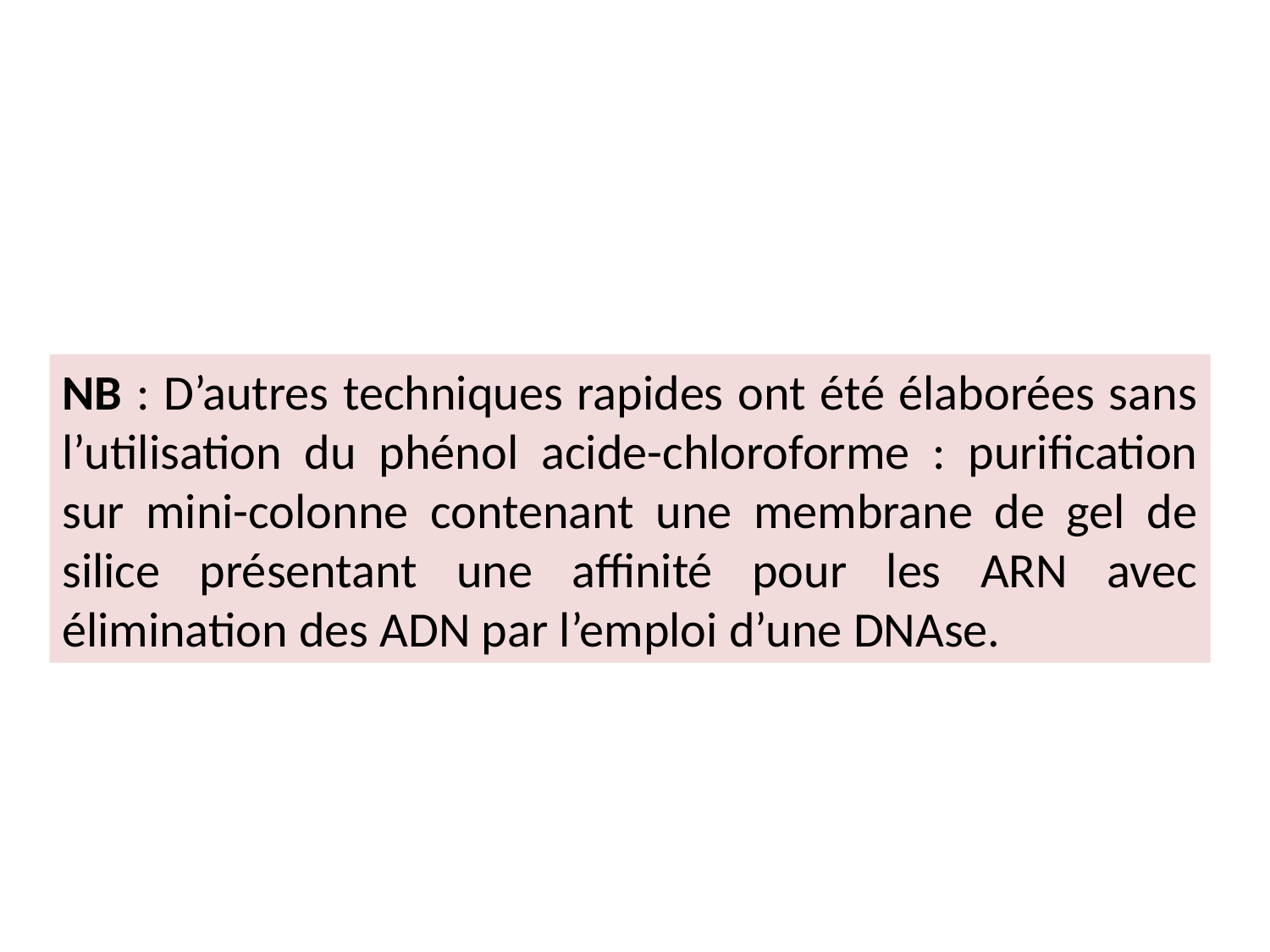

NB : D’autres techniques rapides ont été élaborées sans l’utilisation du phénol acide-chloroforme : purification sur mini-colonne contenant une membrane de gel de silice présentant une affinité pour les ARN avec élimination des ADN par l’emploi d’une DNAse.